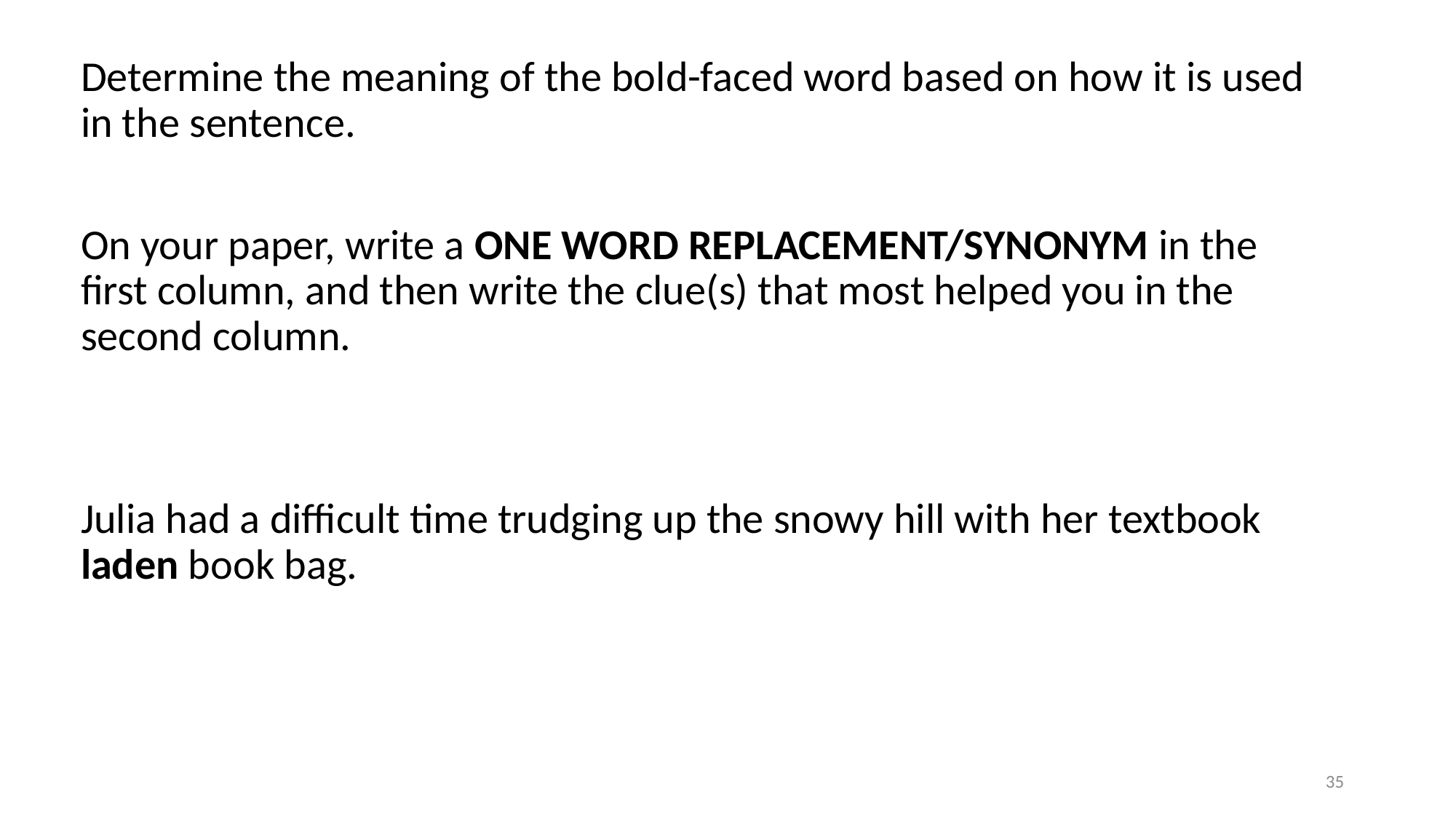

Determine the meaning of the bold-faced word based on how it is used in the sentence.

On your paper, write a ONE WORD REPLACEMENT/SYNONYM in the first column, and then write the clue(s) that most helped you in the second column.

Julia had a difficult time trudging up the snowy hill with her textbook laden book bag.
35